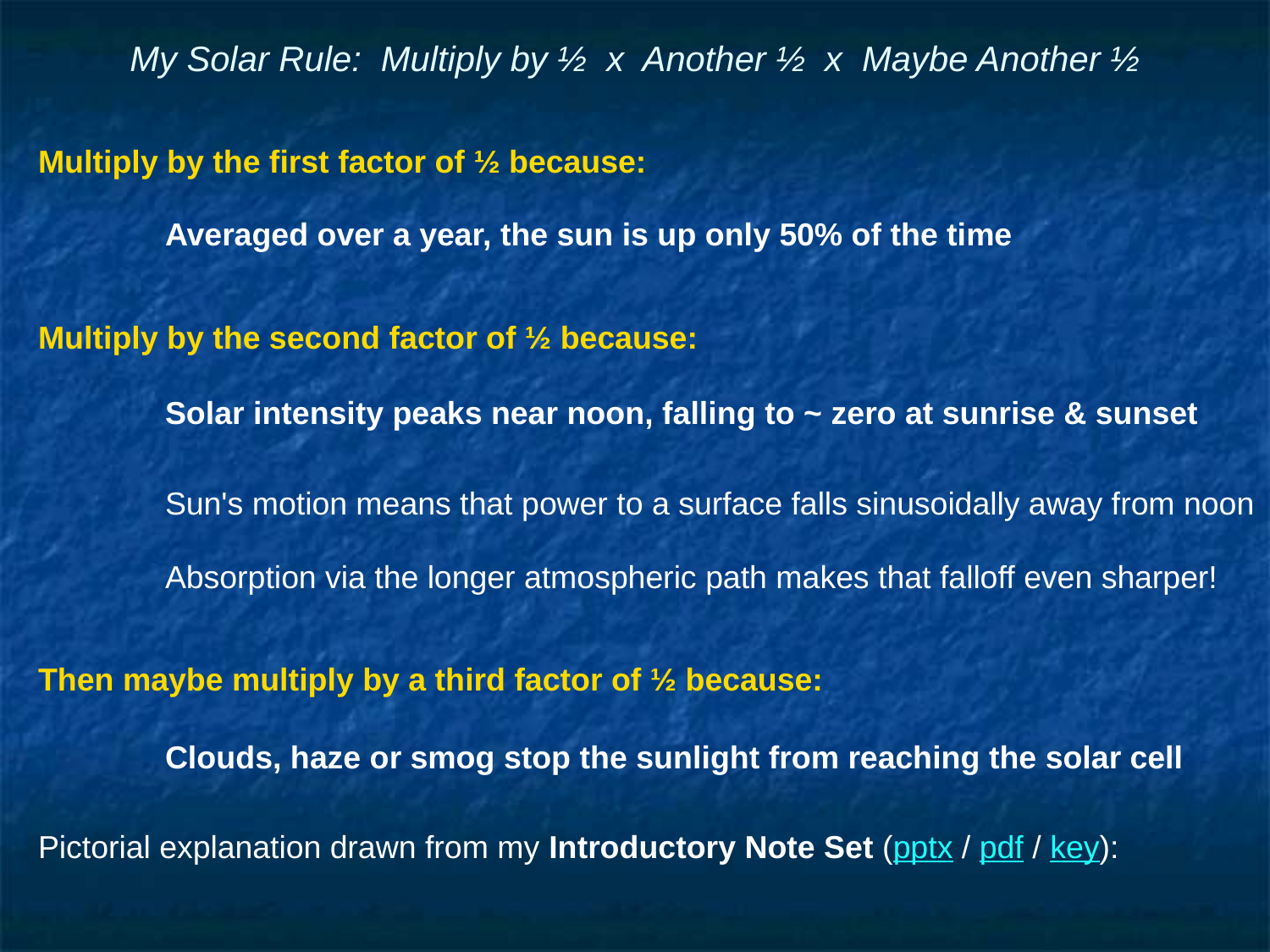

# My Solar Rule:  Multiply by ½  x  Another ½  x  Maybe Another ½
Multiply by the first factor of ½ because:

	Averaged over a year, the sun is up only 50% of the time

Multiply by the second factor of ½ because:

	Solar intensity peaks near noon, falling to ~ zero at sunrise & sunset

	Sun's motion means that power to a surface falls sinusoidally away from noon

	Absorption via the longer atmospheric path makes that falloff even sharper!

Then maybe multiply by a third factor of ½ because:

	Clouds, haze or smog stop the sunlight from reaching the solar cell

Pictorial explanation drawn from my Introductory Note Set (pptx / pdf / key):